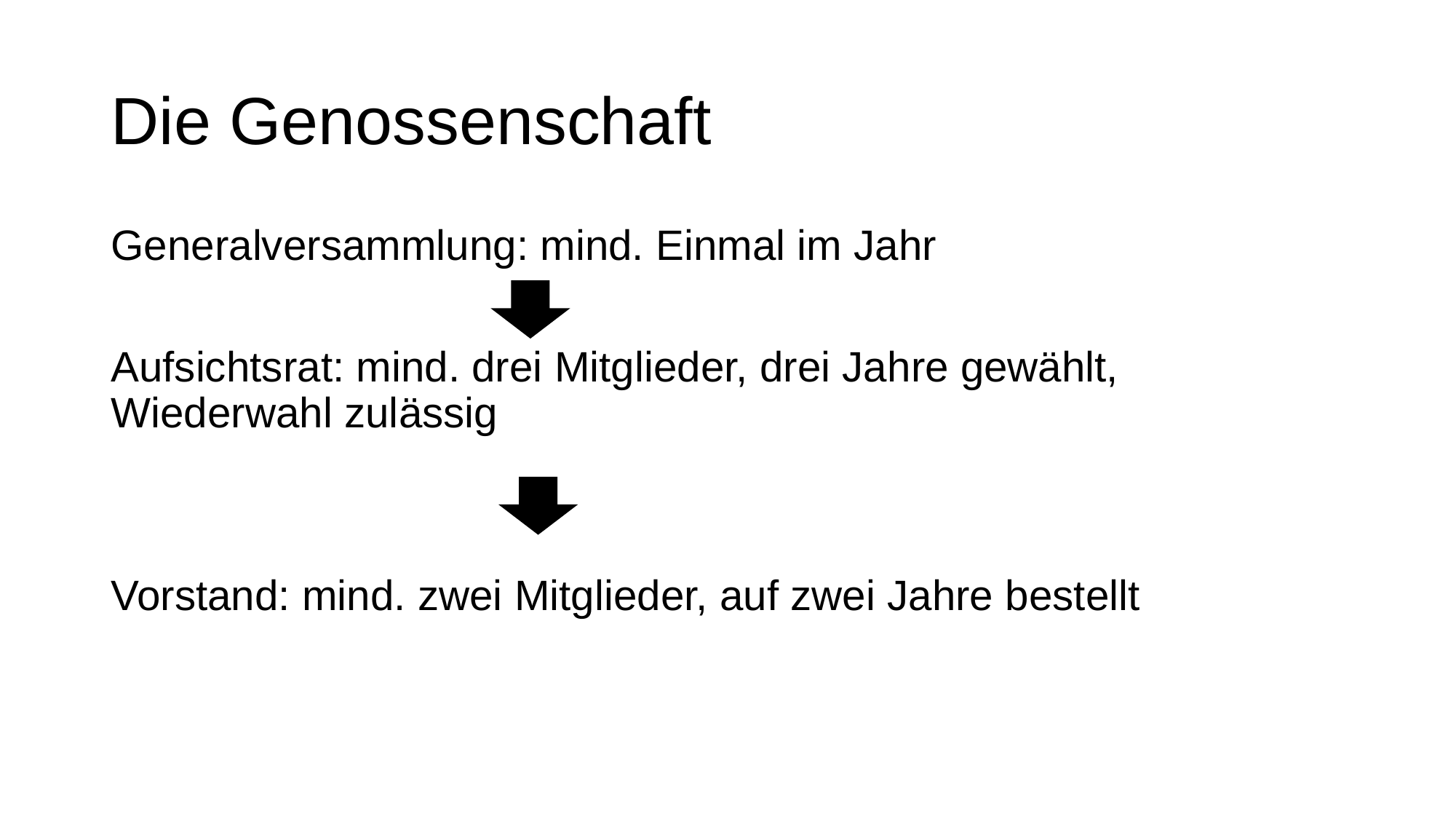

# Die Genossenschaft
Generalversammlung: mind. Einmal im Jahr

Aufsichtsrat: mind. drei Mitglieder, drei Jahre gewählt, Wiederwahl zulässig

Vorstand: mind. zwei Mitglieder, auf zwei Jahre bestellt